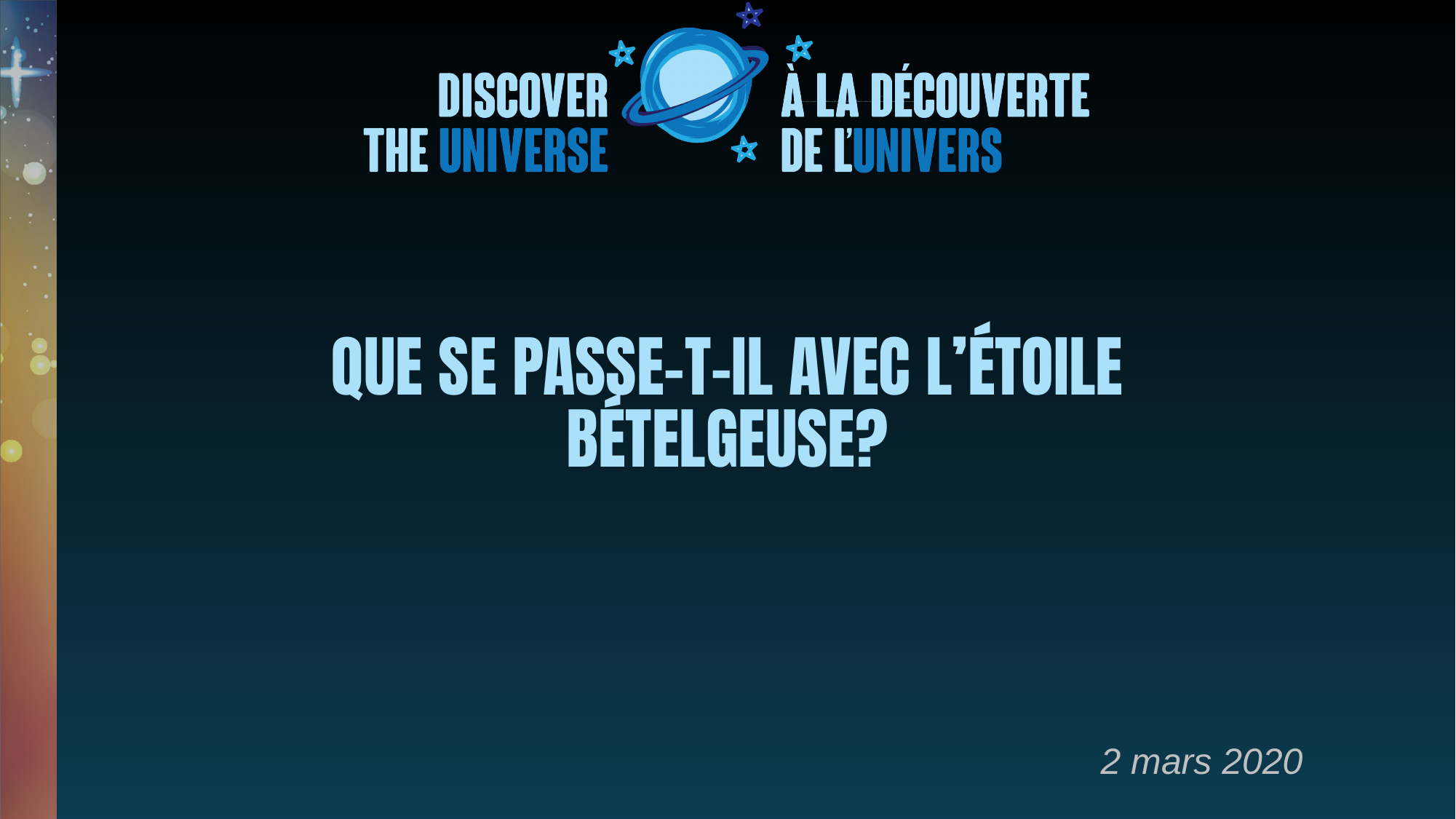

# Que se passe-t-il avec l’étoile bételgeuse?
2 mars 2020